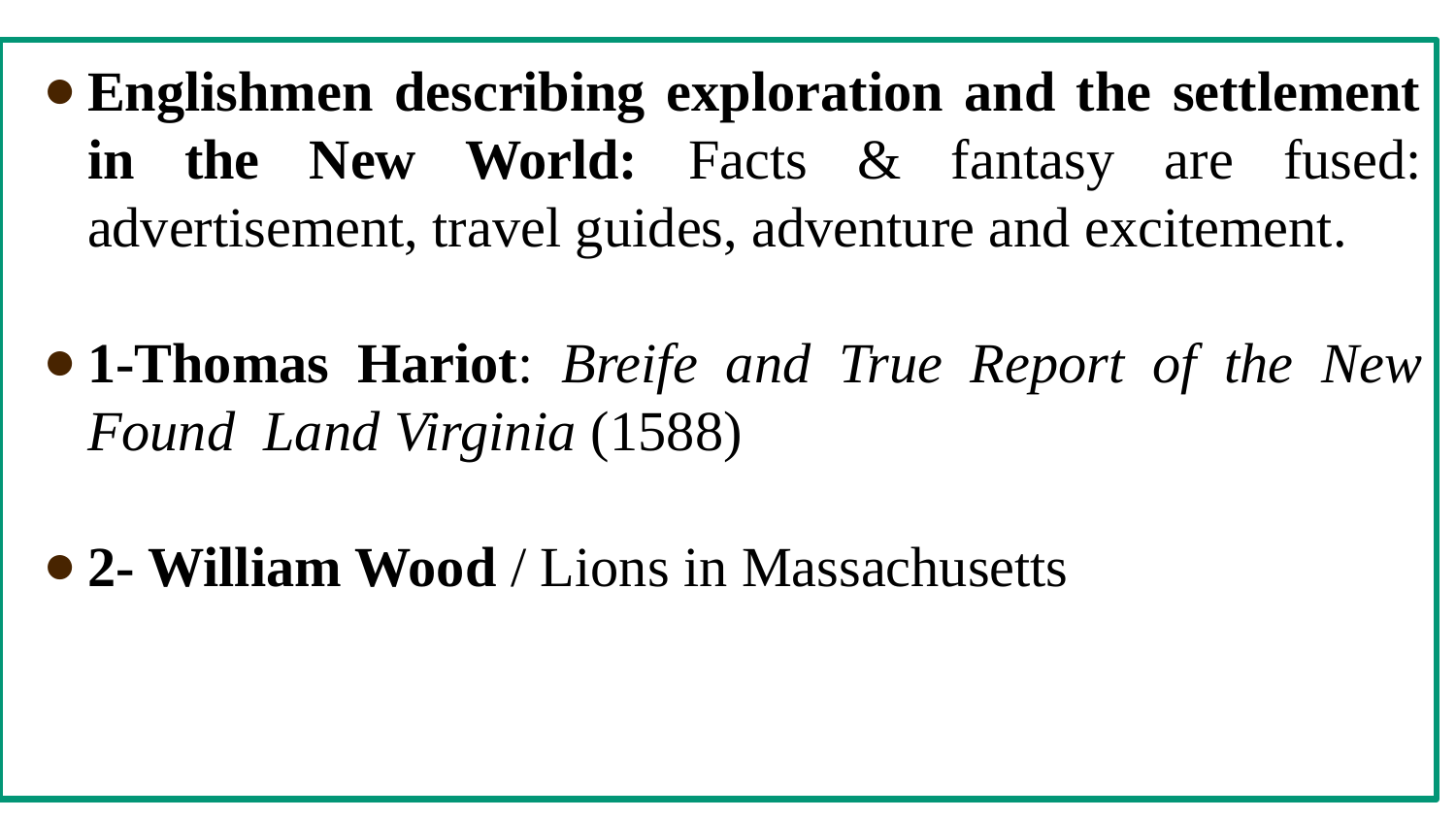

Englishmen describing exploration and the settlement in the New World: Facts & fantasy are fused: advertisement, travel guides, adventure and excitement.

1-Thomas Hariot: Breife and True Report of the New Found  Land Virginia (1588)

2- William Wood / Lions in Massachusetts